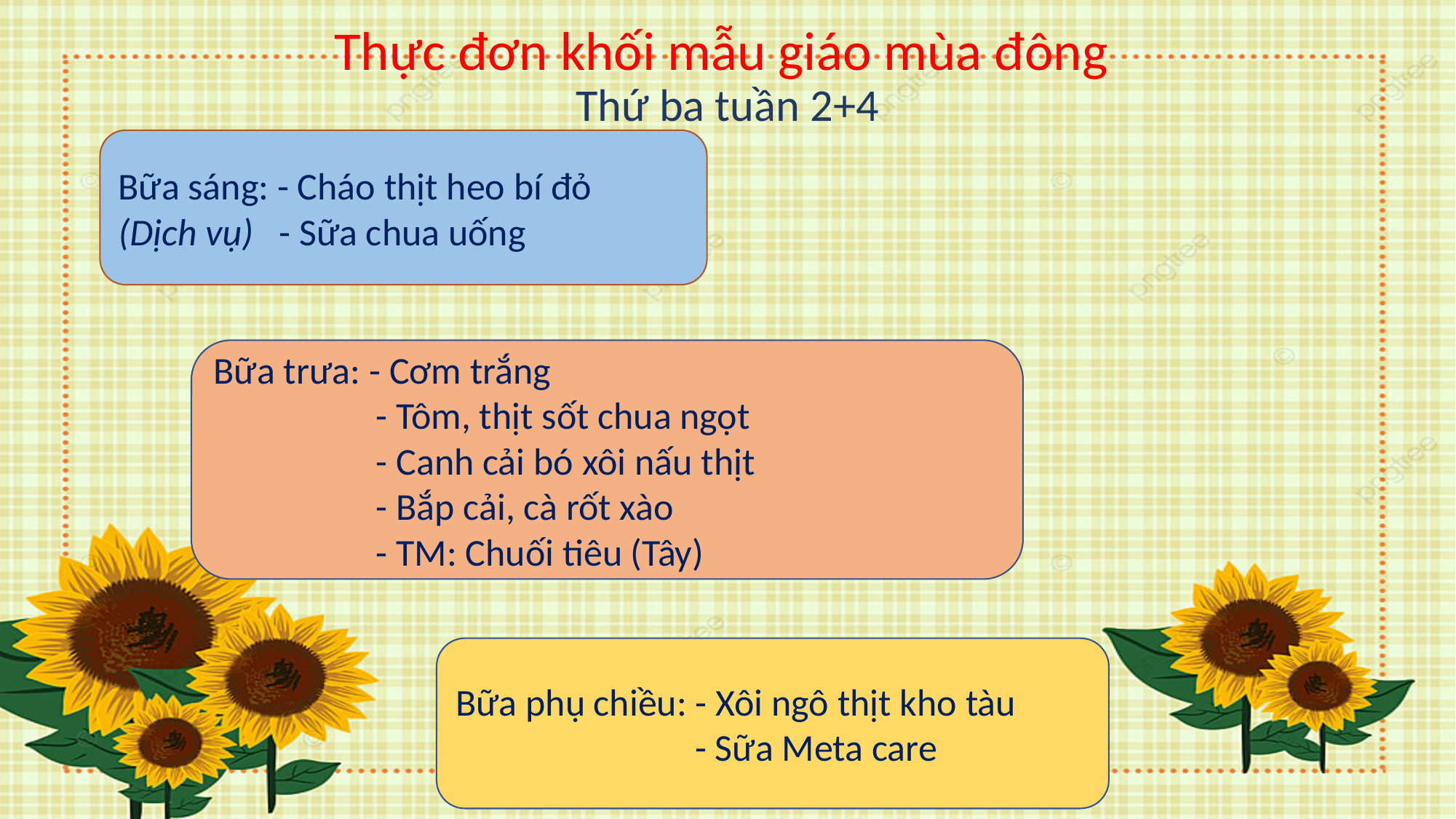

# Thực đơn khối mẫu giáo mùa đông Thứ ba tuần 2+4
Bữa sáng: - Cháo thịt heo bí đỏ
(Dịch vụ)   - Sữa chua uống

Bữa trưa: - Cơm trắng
                   - Tôm, thịt sốt chua ngọt
                   - Canh cải bó xôi nấu thịt
                   - Bắp cải, cà rốt xào
                   - TM: Chuối tiêu (Tây)
Bữa phụ chiều: - Xôi ngô thịt kho tàu
                            - Sữa Meta care